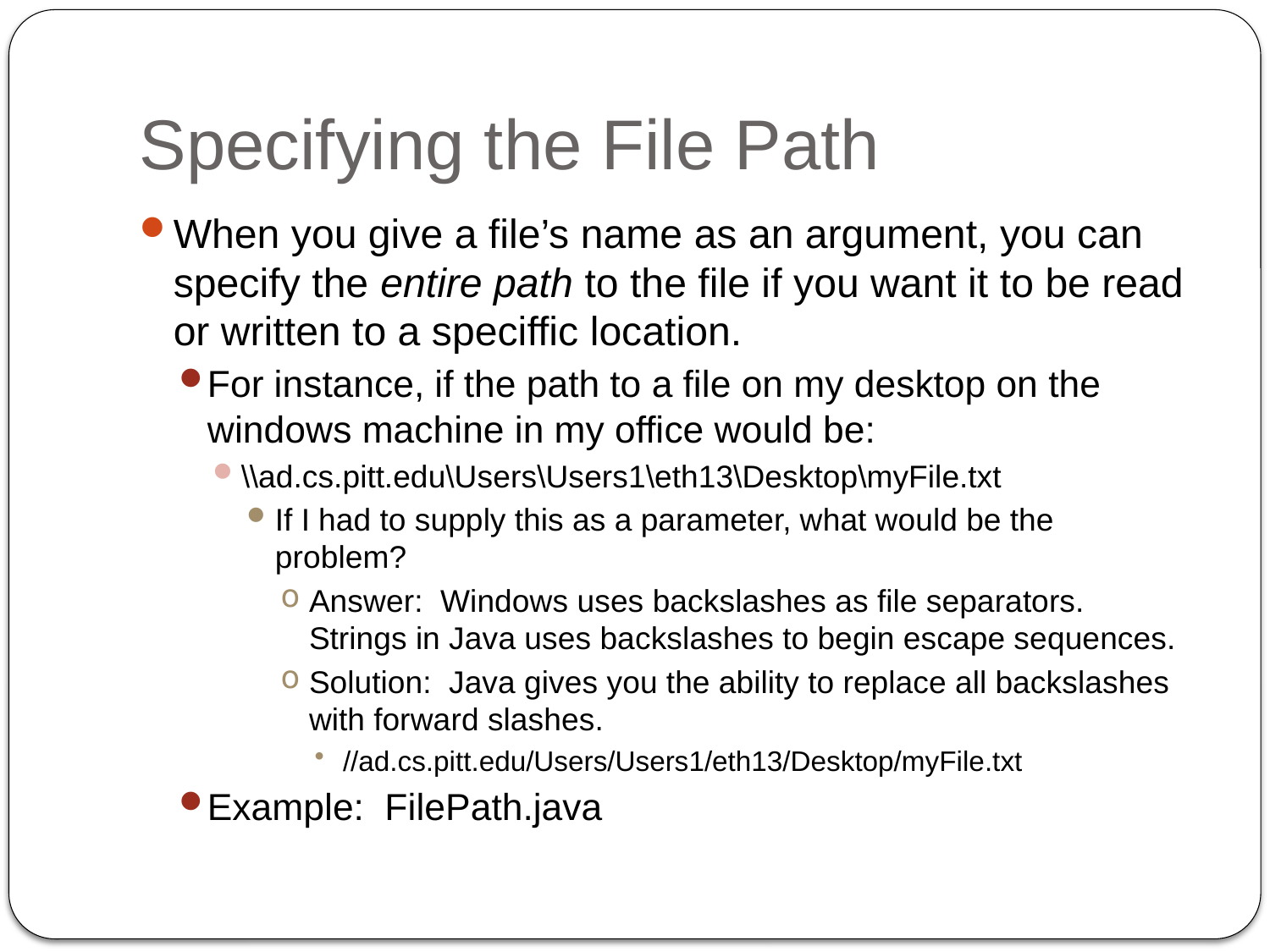

# Specifying the File Path
When you give a file’s name as an argument, you can specify the entire path to the file if you want it to be read or written to a speciffic location.
For instance, if the path to a file on my desktop on the windows machine in my office would be:
\\ad.cs.pitt.edu\Users\Users1\eth13\Desktop\myFile.txt
If I had to supply this as a parameter, what would be the problem?
Answer:  Windows uses backslashes as file separators.  Strings in Java uses backslashes to begin escape sequences.
Solution:  Java gives you the ability to replace all backslashes with forward slashes.
//ad.cs.pitt.edu/Users/Users1/eth13/Desktop/myFile.txt
Example:  FilePath.java